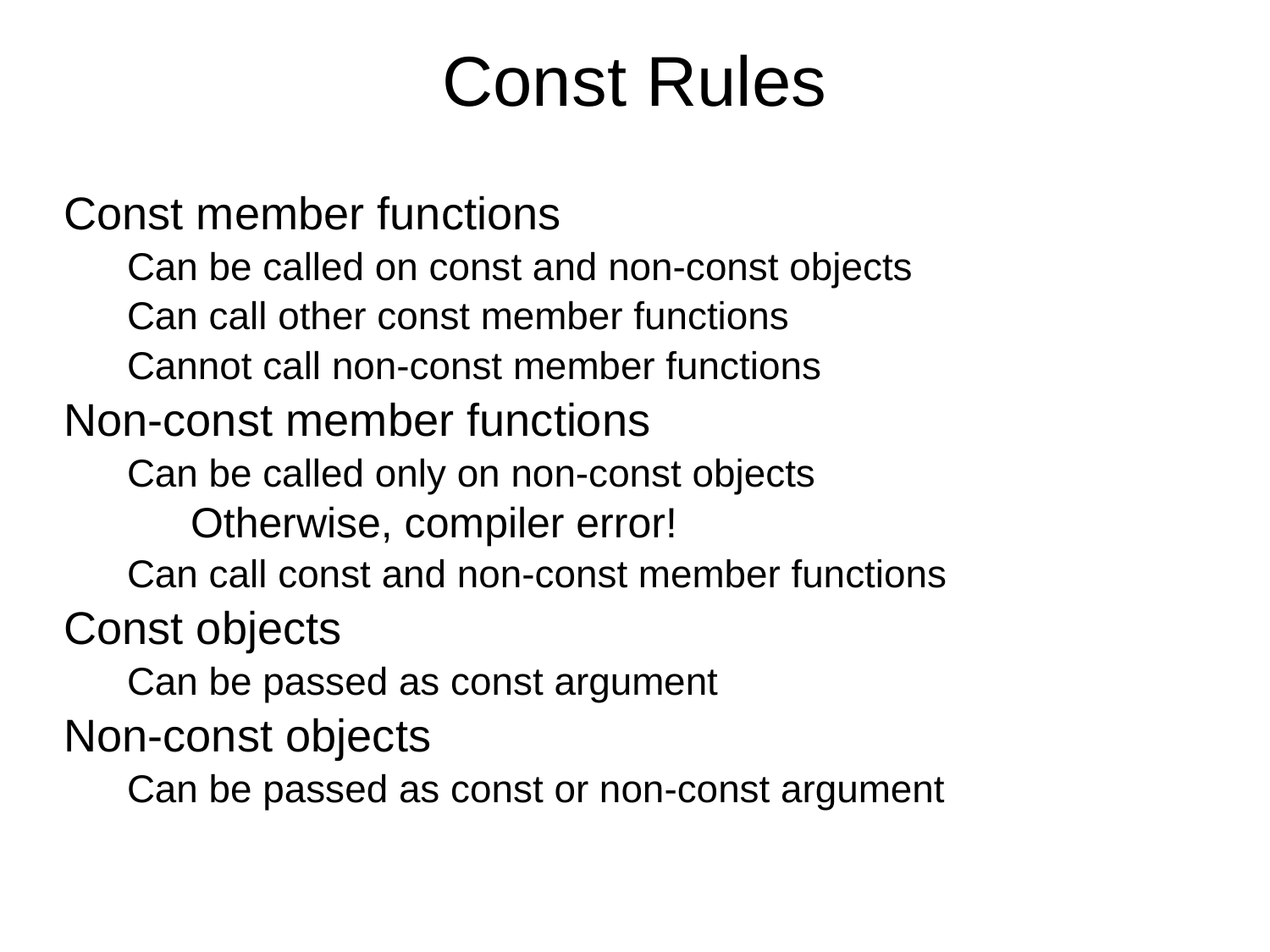

# Const Rules
Const member functions
Can be called on const and non-const objects
Can call other const member functions
Cannot call non-const member functions
Non-const member functions
Can be called only on non-const objects
Otherwise, compiler error!
Can call const and non-const member functions
Const objects
Can be passed as const argument
Non-const objects
Can be passed as const or non-const argument